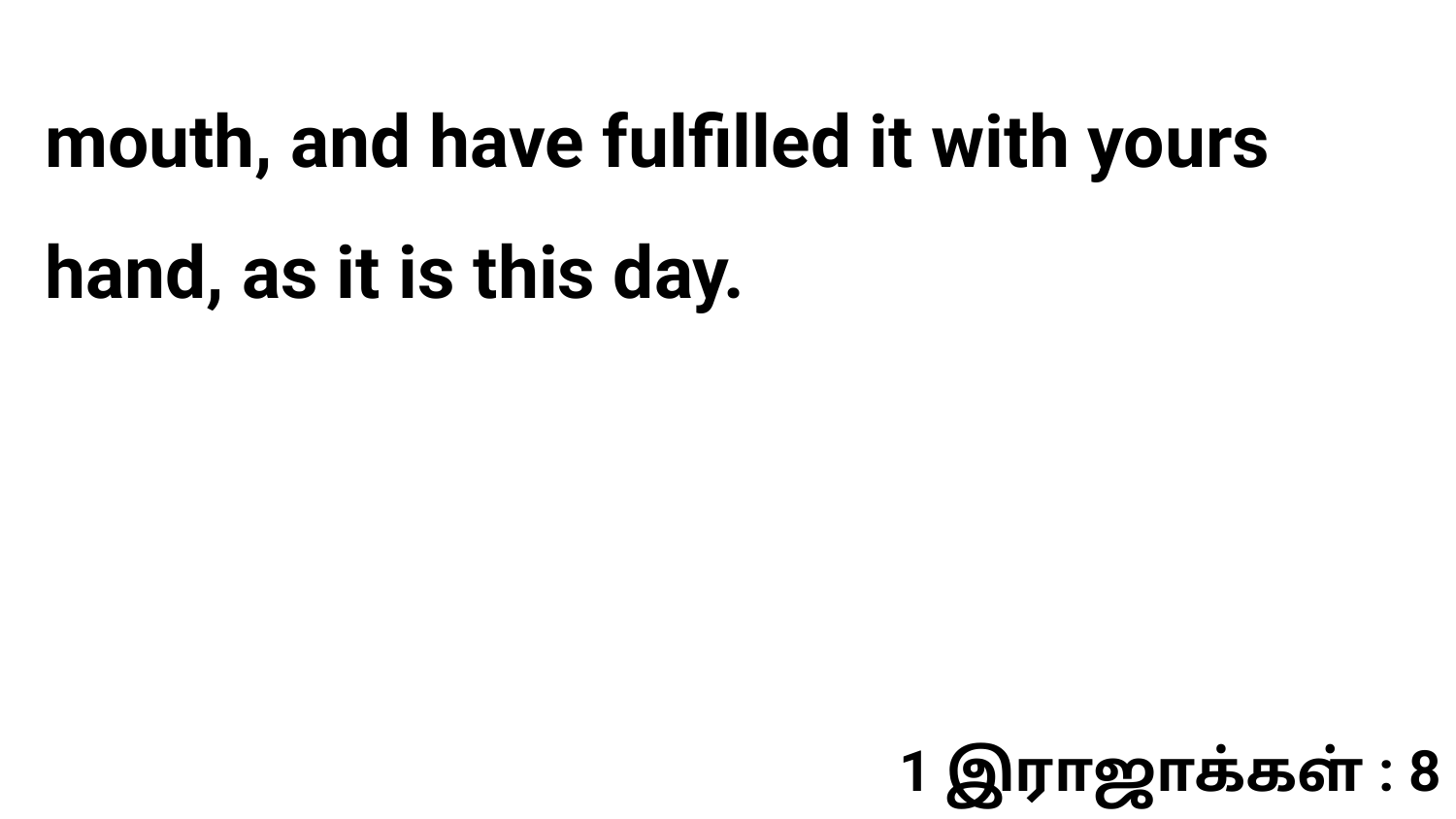

mouth, and have fulfilled it with yours hand, as it is this day.
1 இராஜாக்கள் : 8